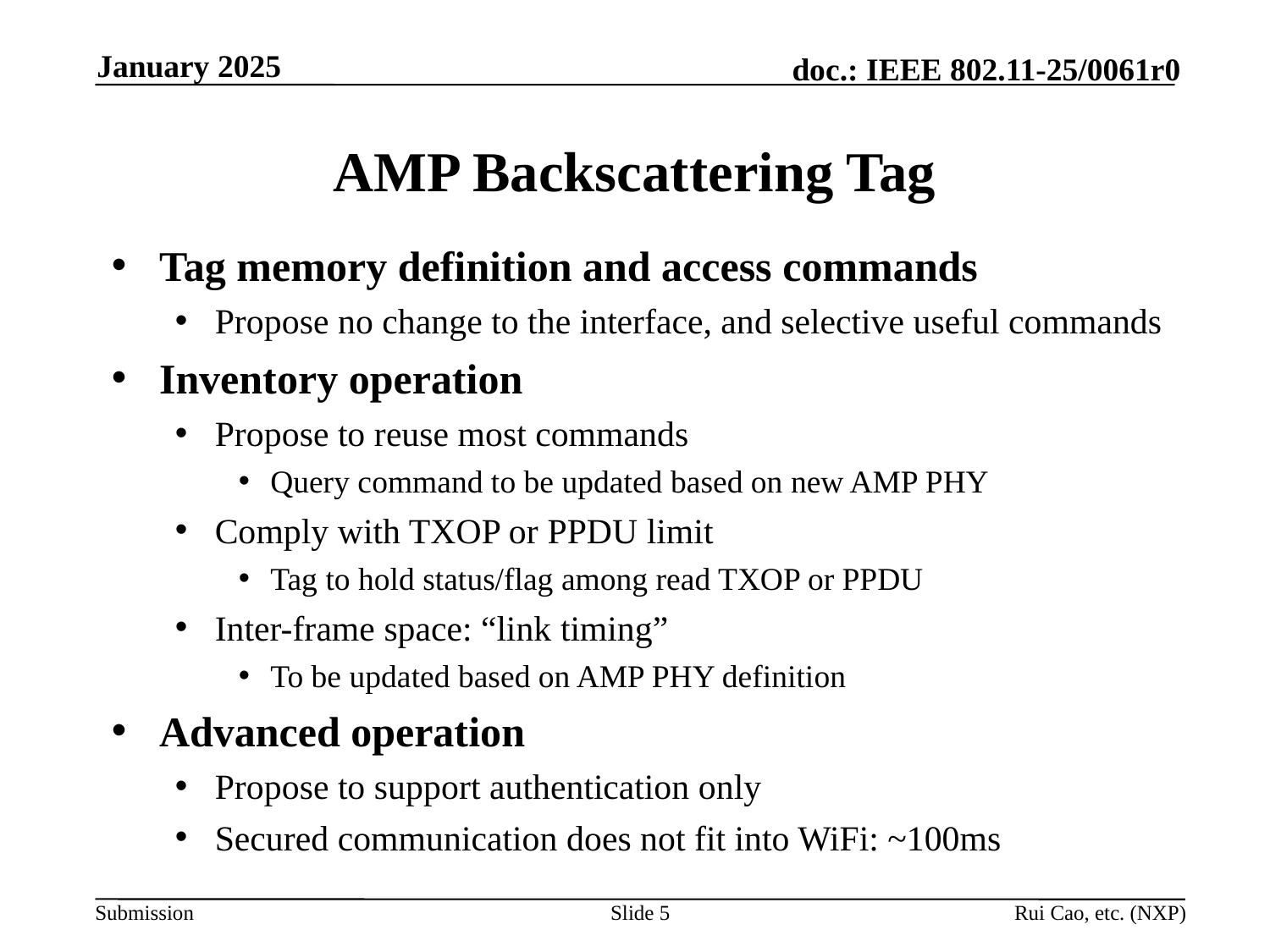

January 2025
# AMP Backscattering Tag
Tag memory definition and access commands
Propose no change to the interface, and selective useful commands
Inventory operation
Propose to reuse most commands
Query command to be updated based on new AMP PHY
Comply with TXOP or PPDU limit
Tag to hold status/flag among read TXOP or PPDU
Inter-frame space: “link timing”
To be updated based on AMP PHY definition
Advanced operation
Propose to support authentication only
Secured communication does not fit into WiFi: ~100ms

Slide 5
Rui Cao, etc. (NXP)